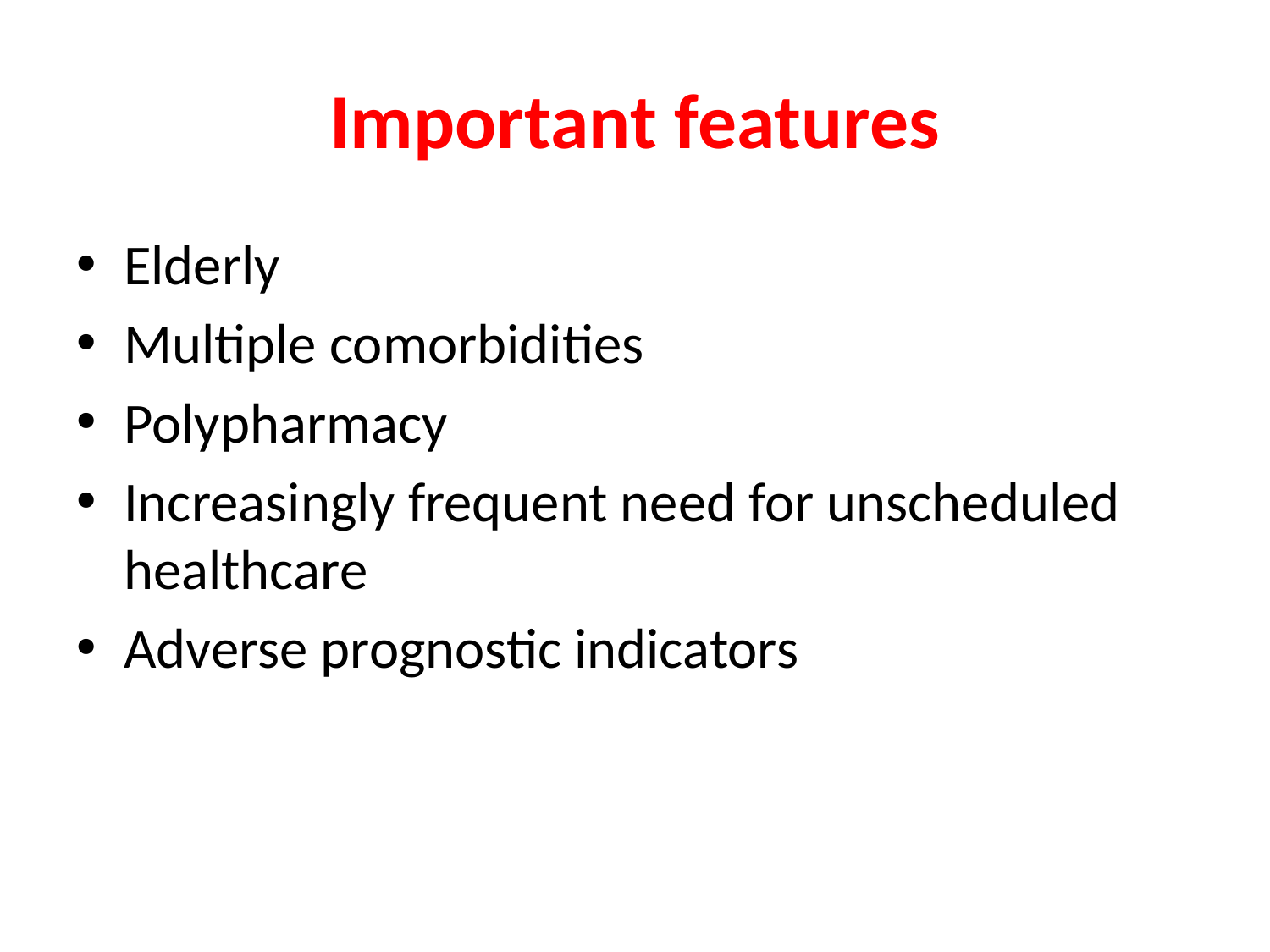

# Important features
Elderly
Multiple comorbidities
Polypharmacy
Increasingly frequent need for unscheduled healthcare
Adverse prognostic indicators